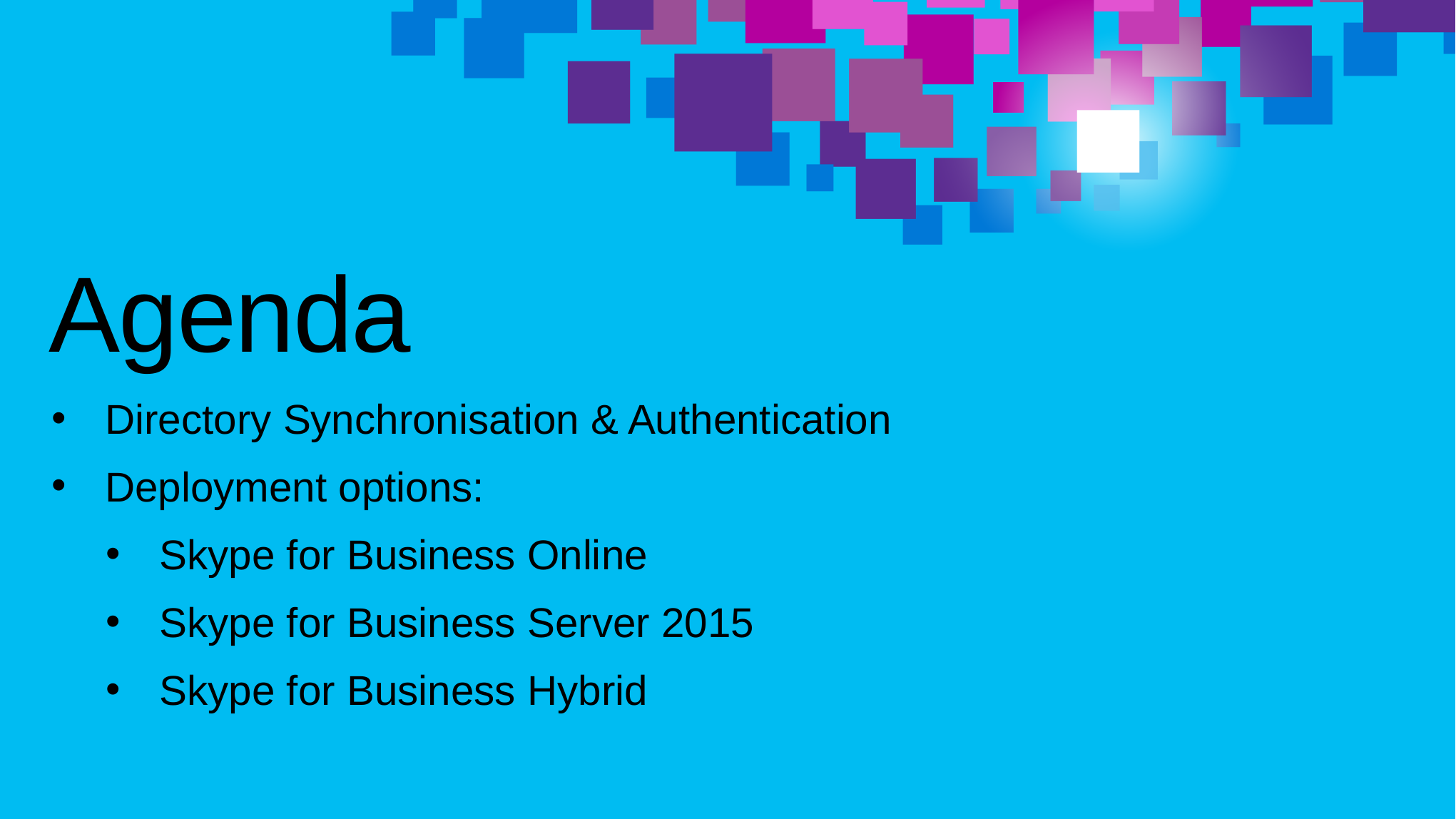

# Agenda
Directory Synchronisation & Authentication
Deployment options:
Skype for Business Online
Skype for Business Server 2015
Skype for Business Hybrid